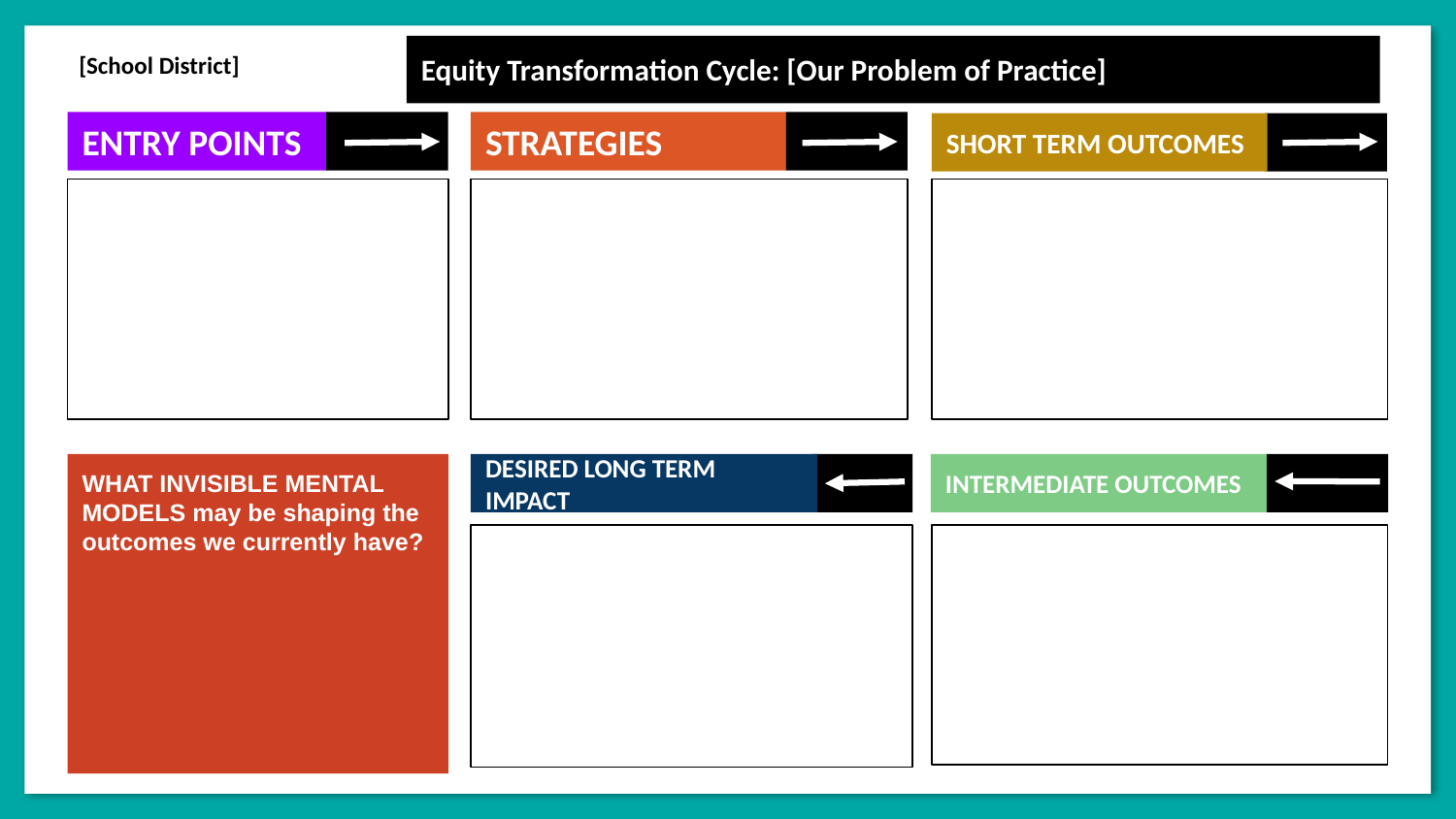

Equity Transformation Cycle: [Our Problem of Practice]
[School District]
ENTRY POINTS

STRATEGIES

SHORT TERM OUTCOMES

WHAT INVISIBLE MENTAL MODELS may be shaping the outcomes we currently have?

DESIRED LONG TERM IMPACT

INTERMEDIATE OUTCOMES